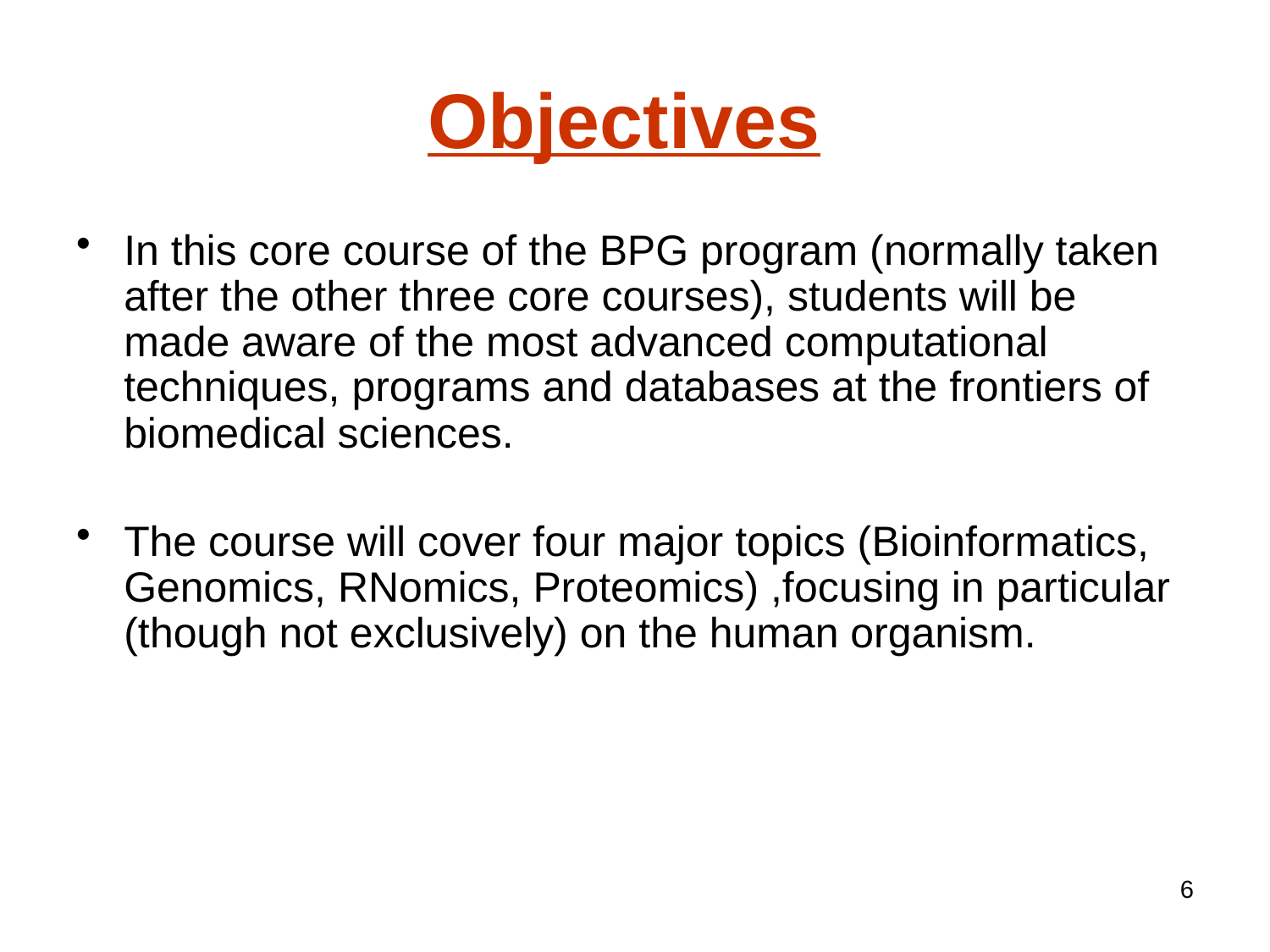

# Objectives
In this core course of the BPG program (normally taken after the other three core courses), students will be made aware of the most advanced computational techniques, programs and databases at the frontiers of biomedical sciences.

The course will cover four major topics (Bioinformatics, Genomics, RNomics, Proteomics) ,focusing in particular (though not exclusively) on the human organism.
6